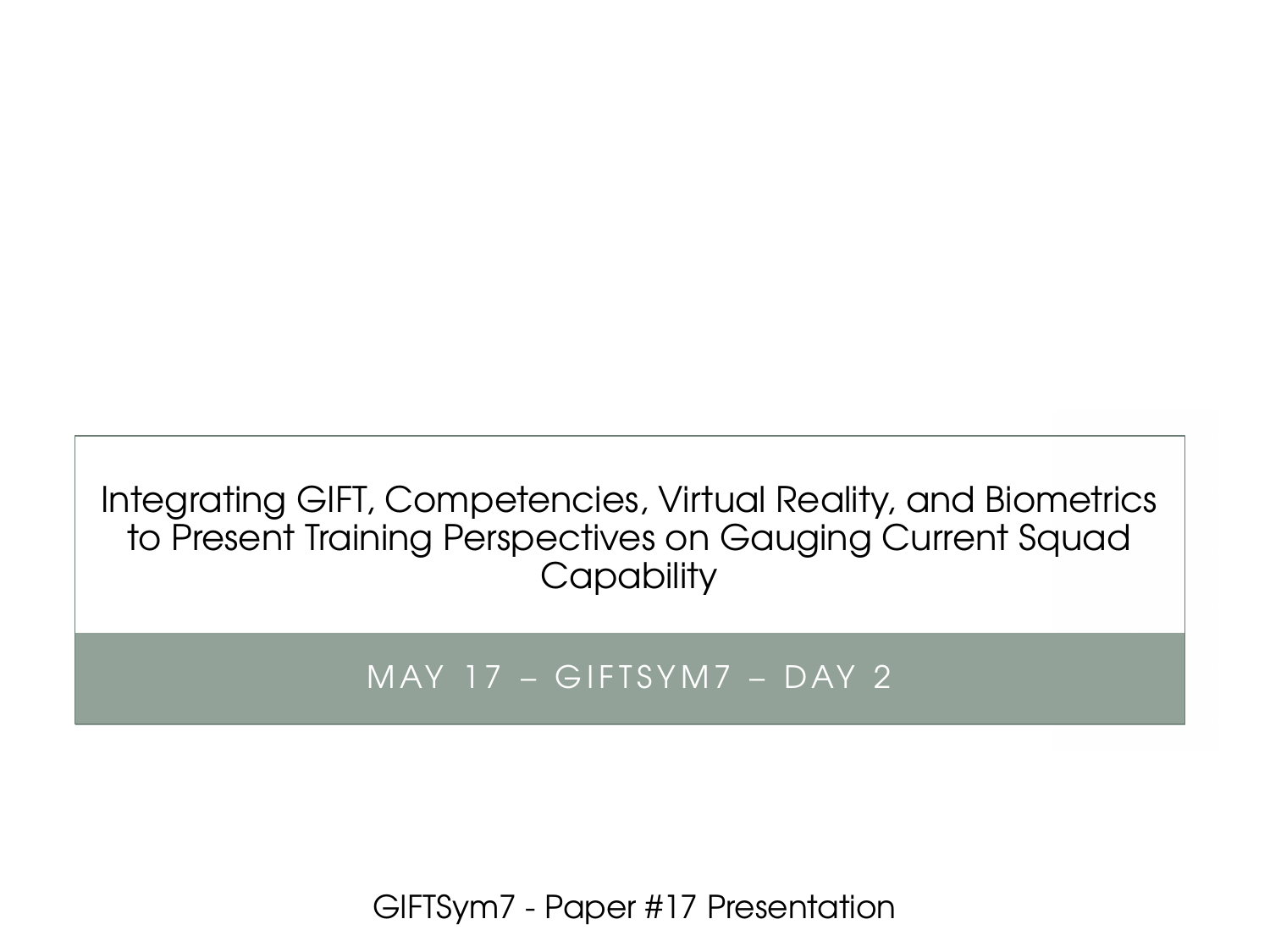

# Integrating GIFT, Competencies, Virtual Reality, and Biometrics to Present Training Perspectives on Gauging Current Squad Capability
May 17 – GIFTSym7 – Day 2

GIFTSym7 - Paper #17 Presentation